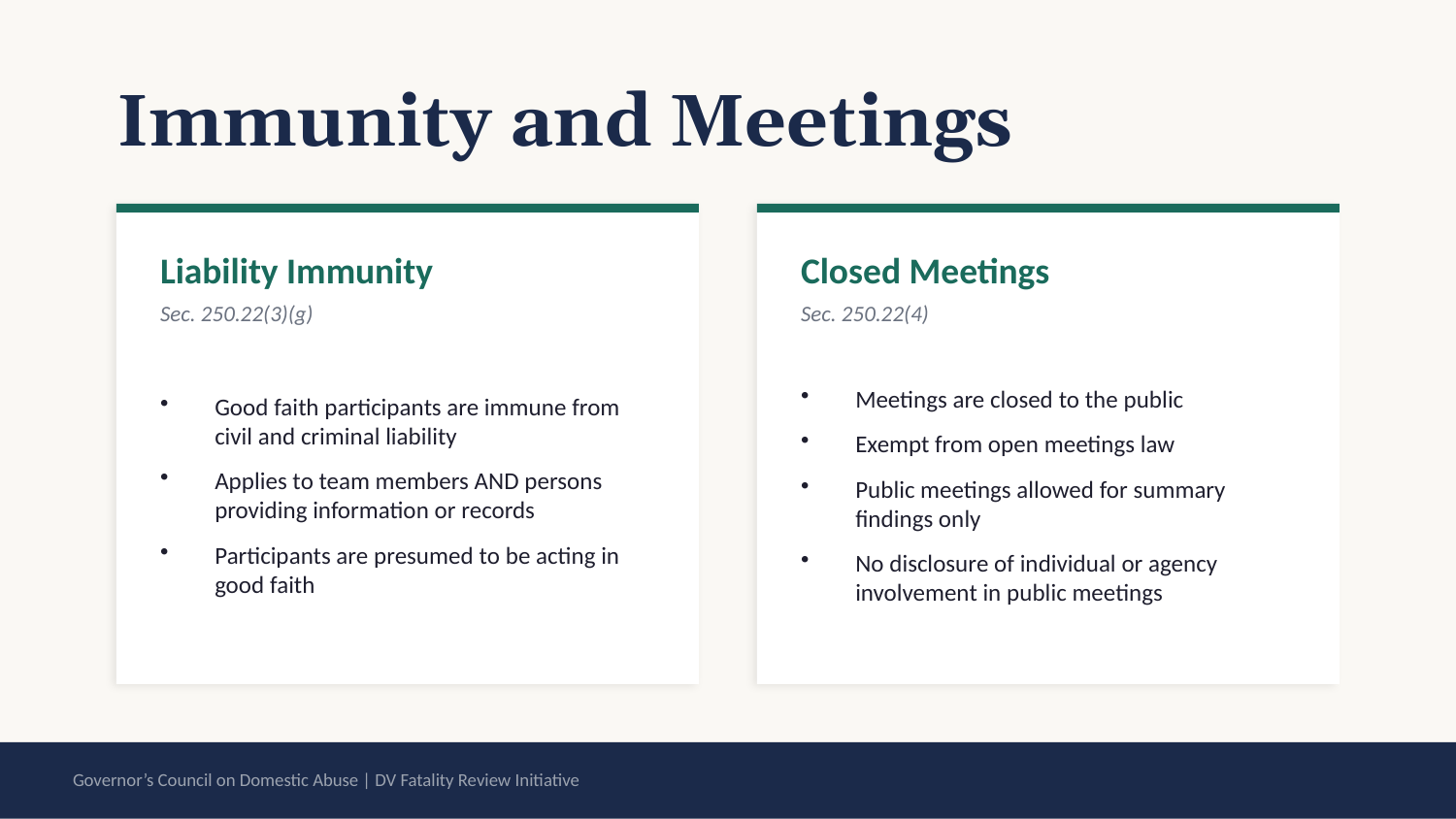

Immunity and Meetings

Liability Immunity
Closed Meetings
Sec. 250.22(3)(g)
Sec. 250.22(4)
Good faith participants are immune from civil and criminal liability
Applies to team members AND persons providing information or records
Participants are presumed to be acting in good faith
Meetings are closed to the public
Exempt from open meetings law
Public meetings allowed for summary findings only
No disclosure of individual or agency involvement in public meetings

Governor’s Council on Domestic Abuse | DV Fatality Review Initiative